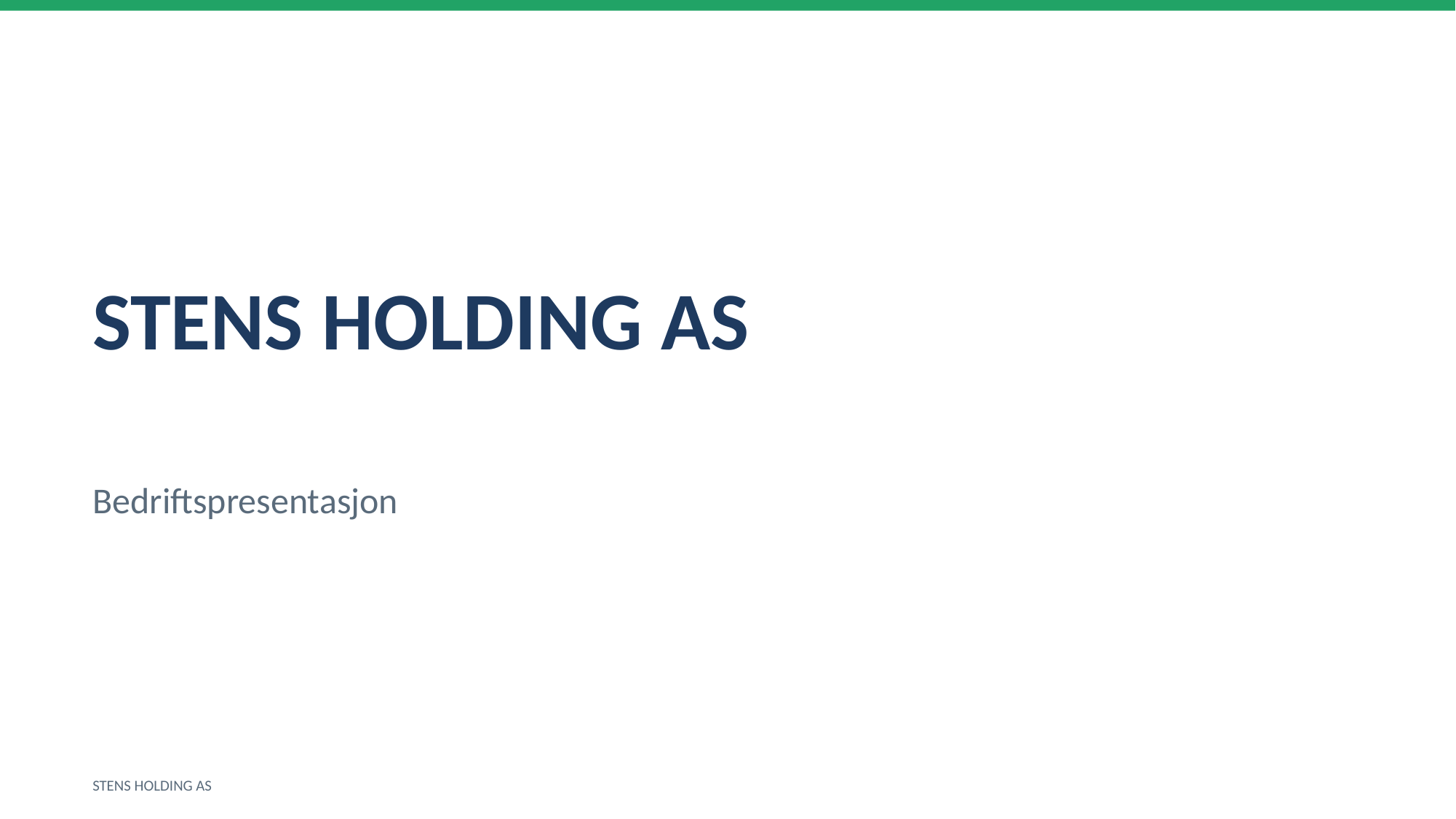

STENS HOLDING AS
Bedriftspresentasjon
STENS HOLDING AS